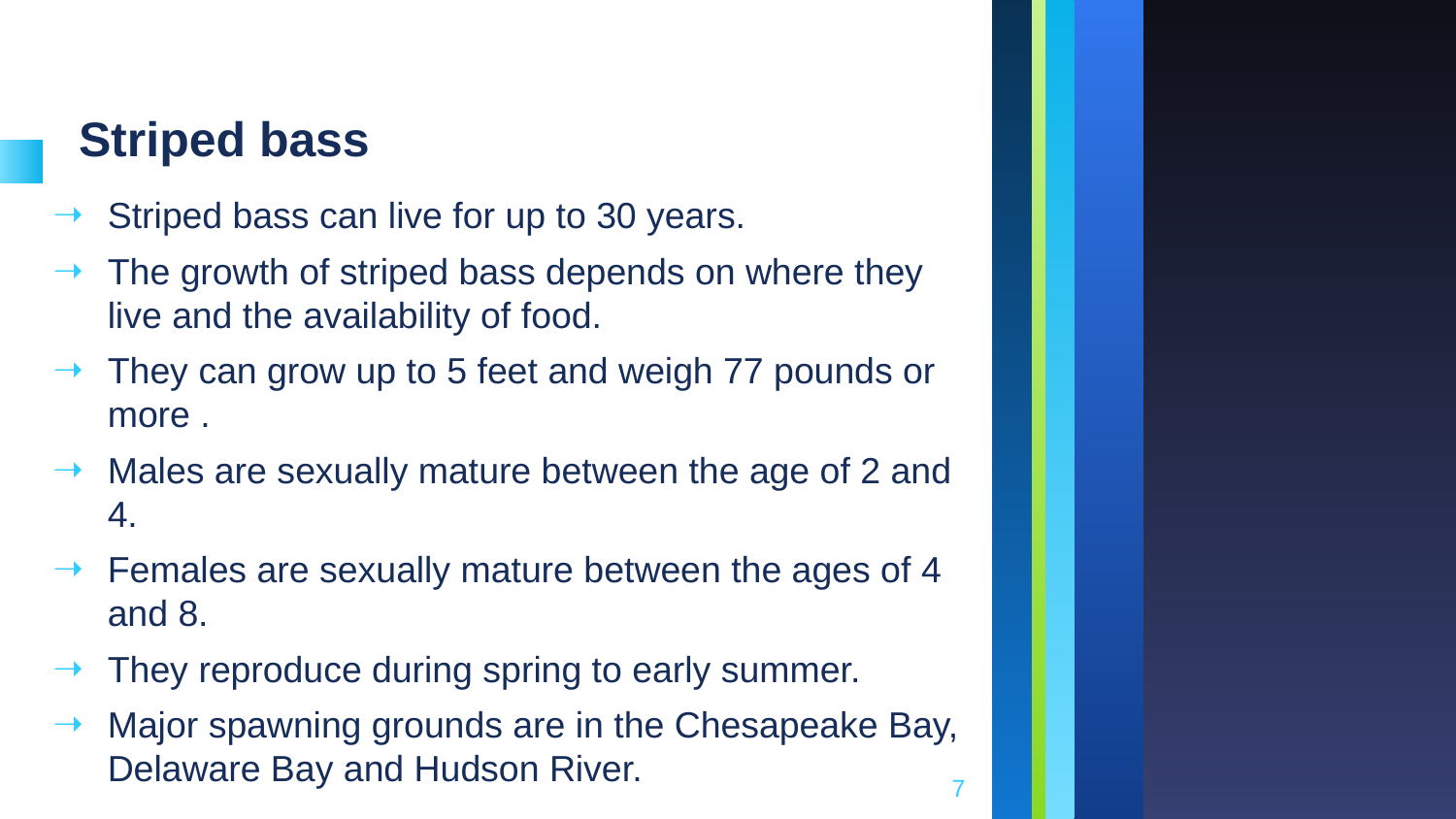

# Striped bass
Striped bass can live for up to 30 years.
The growth of striped bass depends on where they live and the availability of food.
They can grow up to 5 feet and weigh 77 pounds or more .
Males are sexually mature between the age of 2 and 4.
Females are sexually mature between the ages of 4 and 8.
They reproduce during spring to early summer.
Major spawning grounds are in the Chesapeake Bay, Delaware Bay and Hudson River.

7